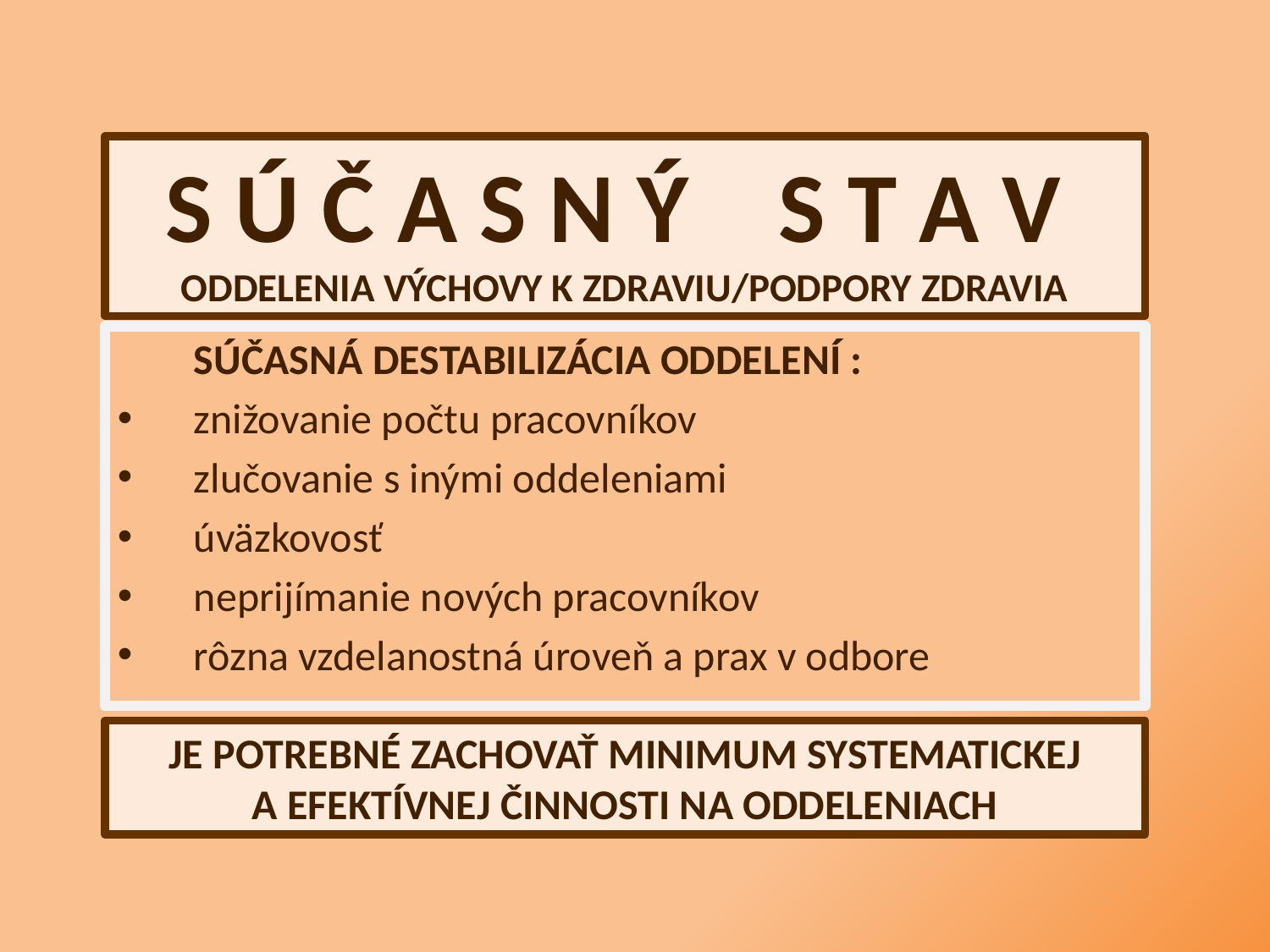

# S Ú Č A S N Ý    S T A V ODDELENIA VÝCHOVY K ZDRAVIU/PODPORY ZDRAVIA
        SÚČASNÁ DESTABILIZÁCIA ODDELENÍ :
   znižovanie počtu pracovníkov
   zlučovanie s inými oddeleniami
   úväzkovosť
   neprijímanie nových pracovníkov
   rôzna vzdelanostná úroveň a prax v odbore

   JE POTREBNÉ ZACHOVAŤ MINIMUM SYSTEMATICKEJ    A EFEKTÍVNEJ ČINNOSTI NA ODDELENIACH